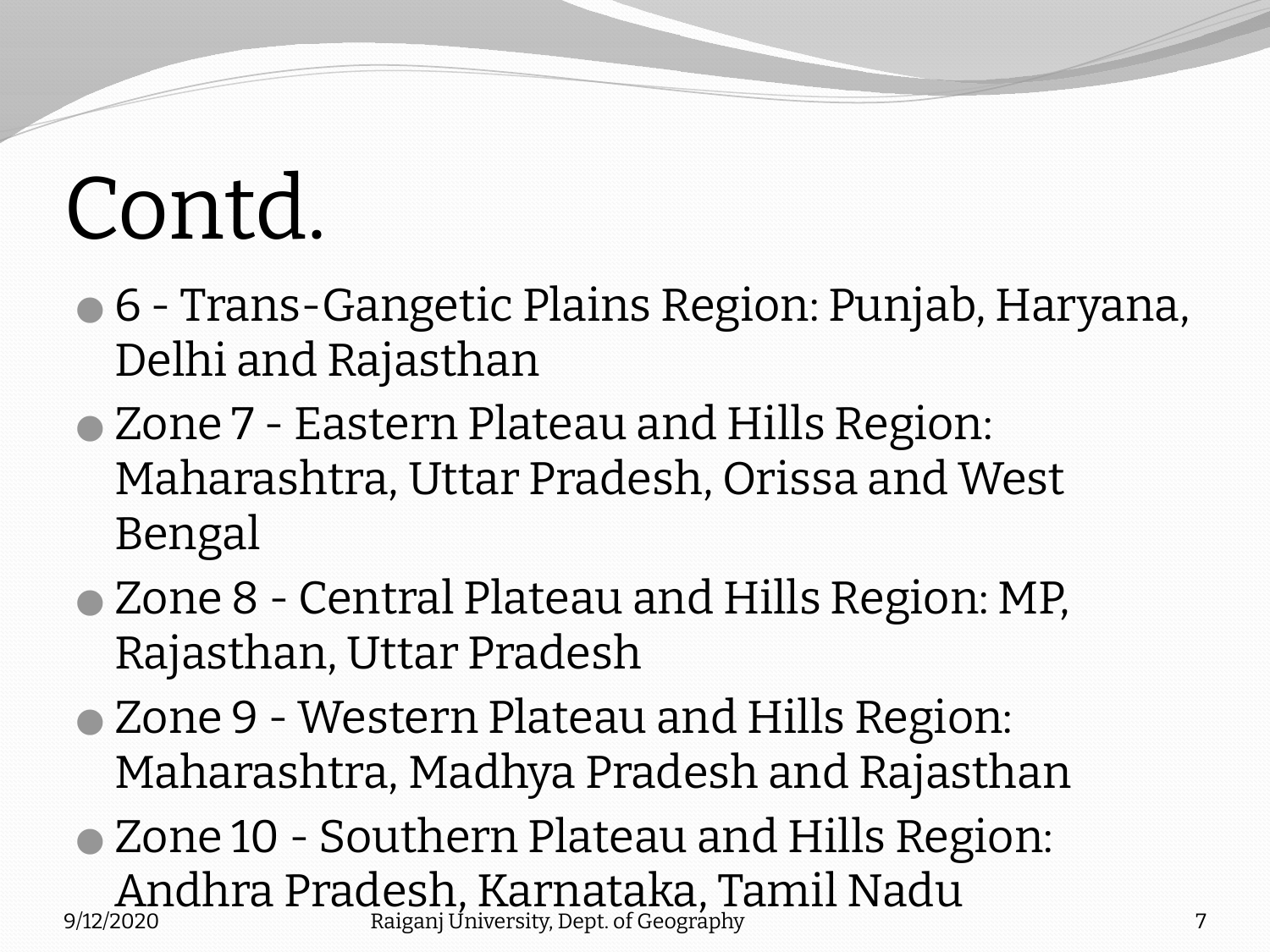

# Contd.
6 - Trans-Gangetic Plains Region: Punjab, Haryana, Delhi and Rajasthan
Zone 7 - Eastern Plateau and Hills Region: Maharashtra, Uttar Pradesh, Orissa and West Bengal
Zone 8 - Central Plateau and Hills Region: MP, Rajasthan, Uttar Pradesh
Zone 9 - Western Plateau and Hills Region: Maharashtra, Madhya Pradesh and Rajasthan
Zone 10 - Southern Plateau and Hills Region: Andhra Pradesh, Karnataka, Tamil Nadu

9/12/2020
Raiganj University, Dept. of Geography
7